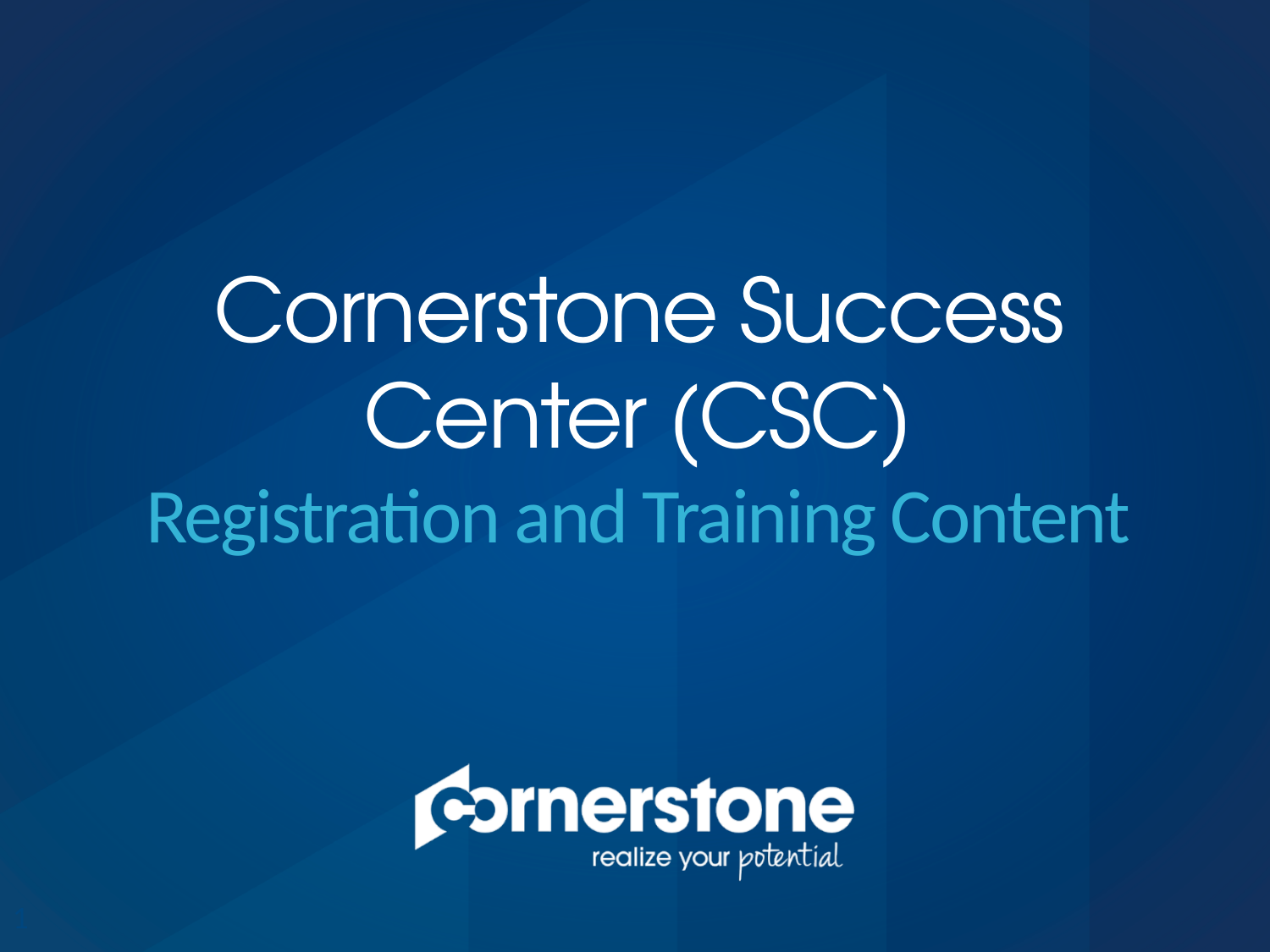

Cornerstone Success Center (CSC)
Registration and Training Content
1